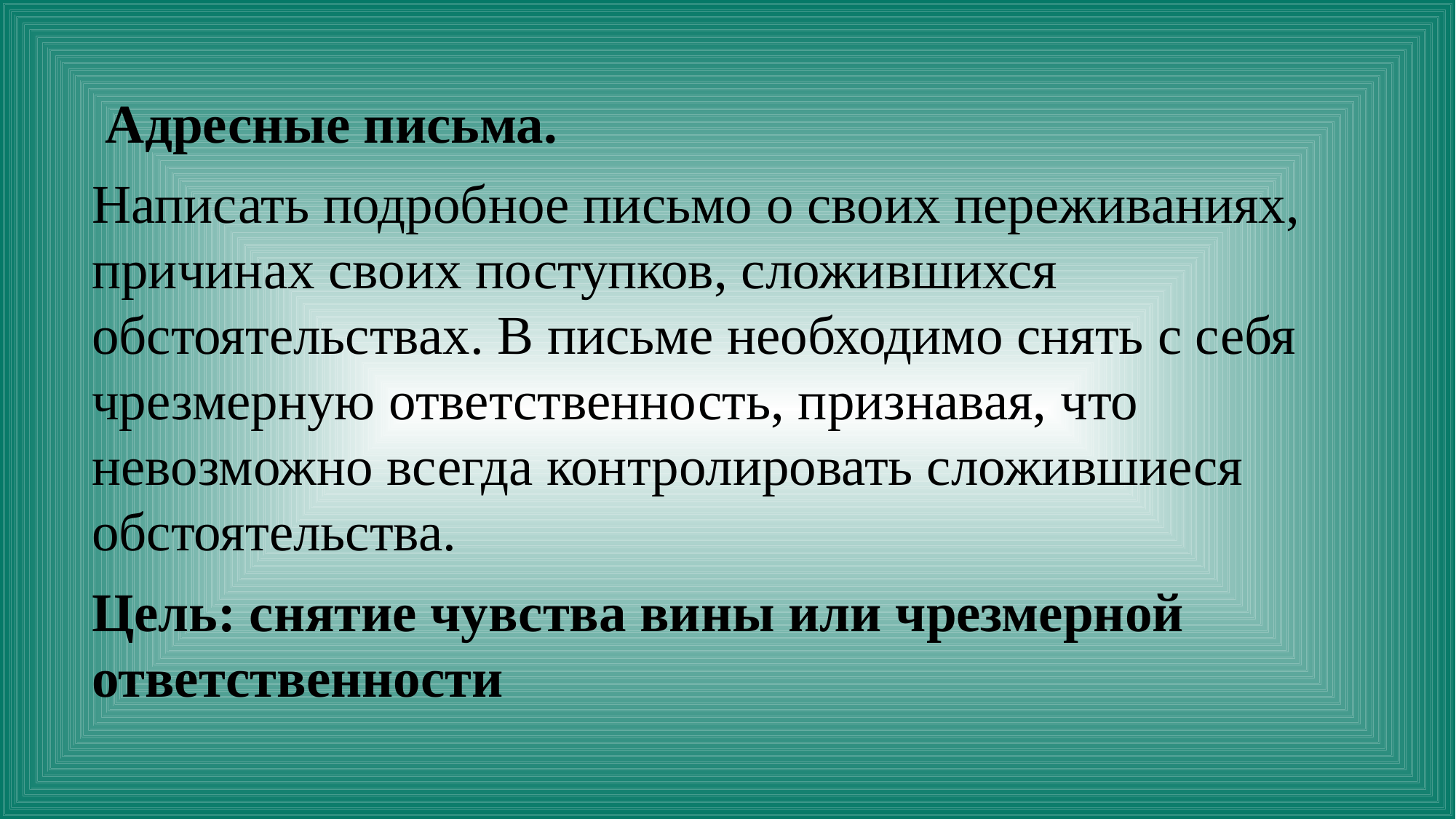

Адресные письма.
   Написать подробное письмо о своих переживаниях, причинах своих поступков, сложившихся обстоятельствах. В письме необходимо снять с себя чрезмерную ответственность, признавая, что невозможно всегда контролировать сложившиеся обстоятельства.
   Цель: снятие чувства вины или чрезмерной ответственности